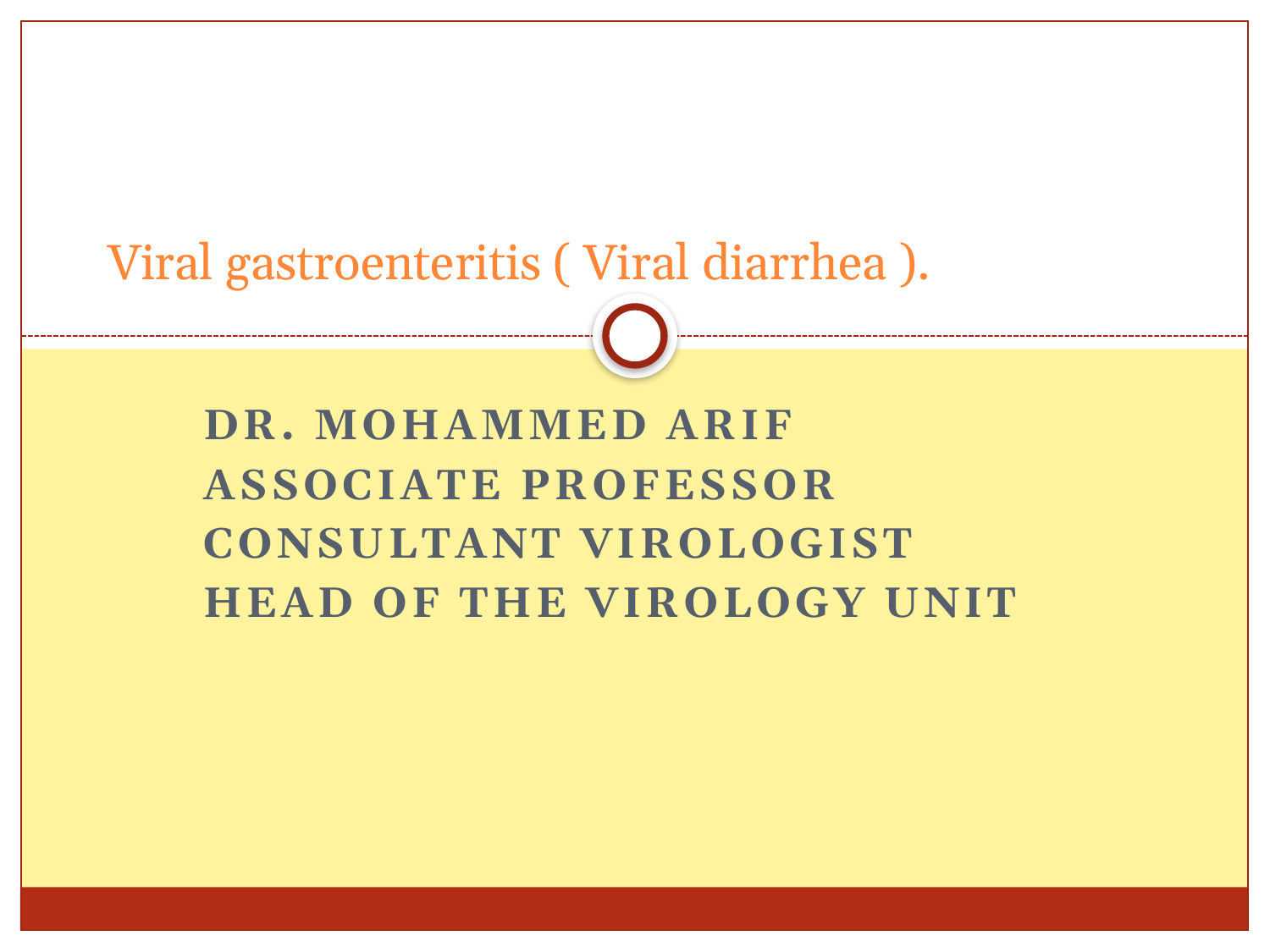

# Viral gastroenteritis ( Viral diarrhea ).
Dr. Mohammed Arif
Associate professor
Consultant virologist
Head of the virology unit